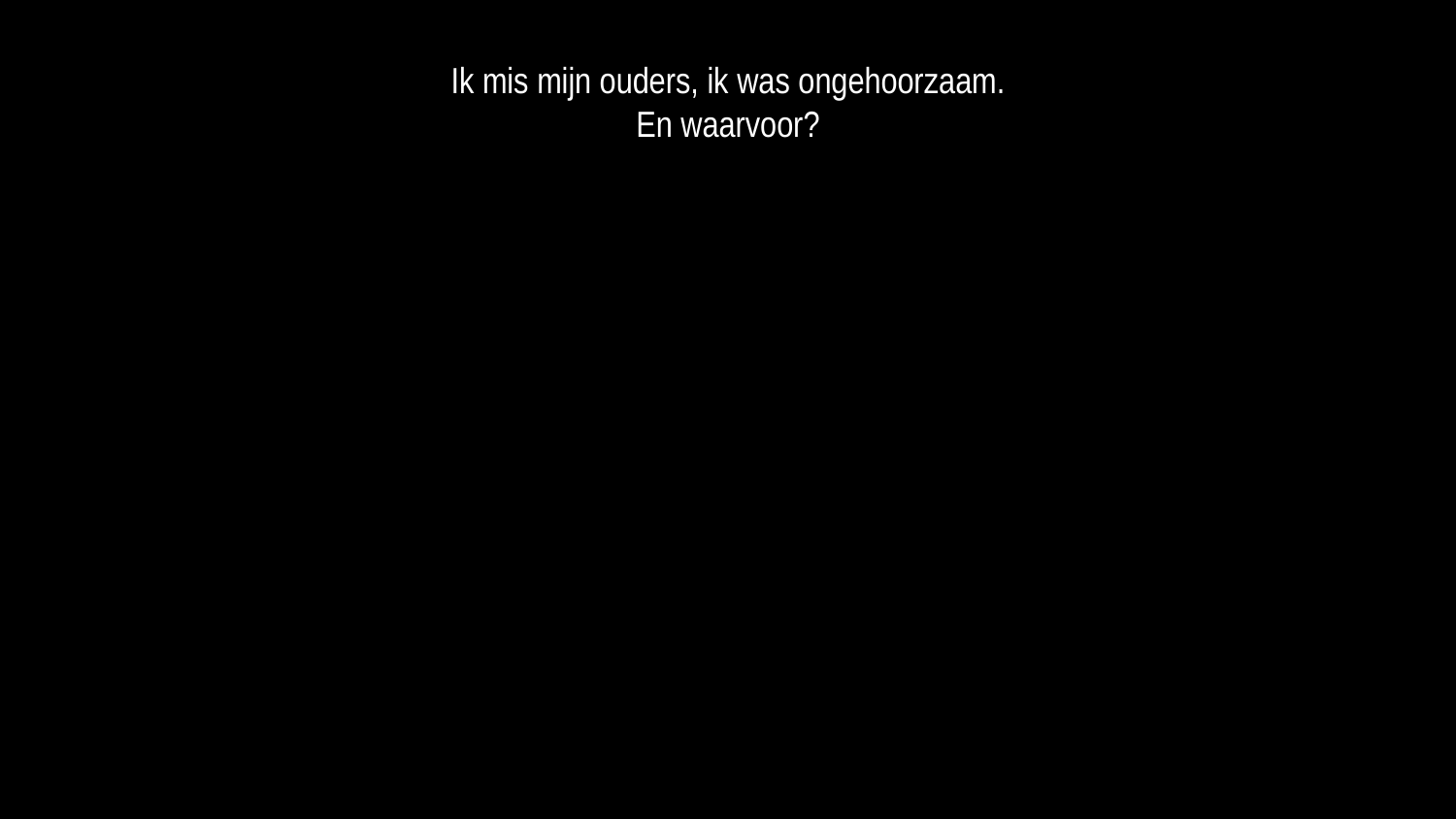

Ik mis mijn ouders, ik was ongehoorzaam.
En waarvoor?